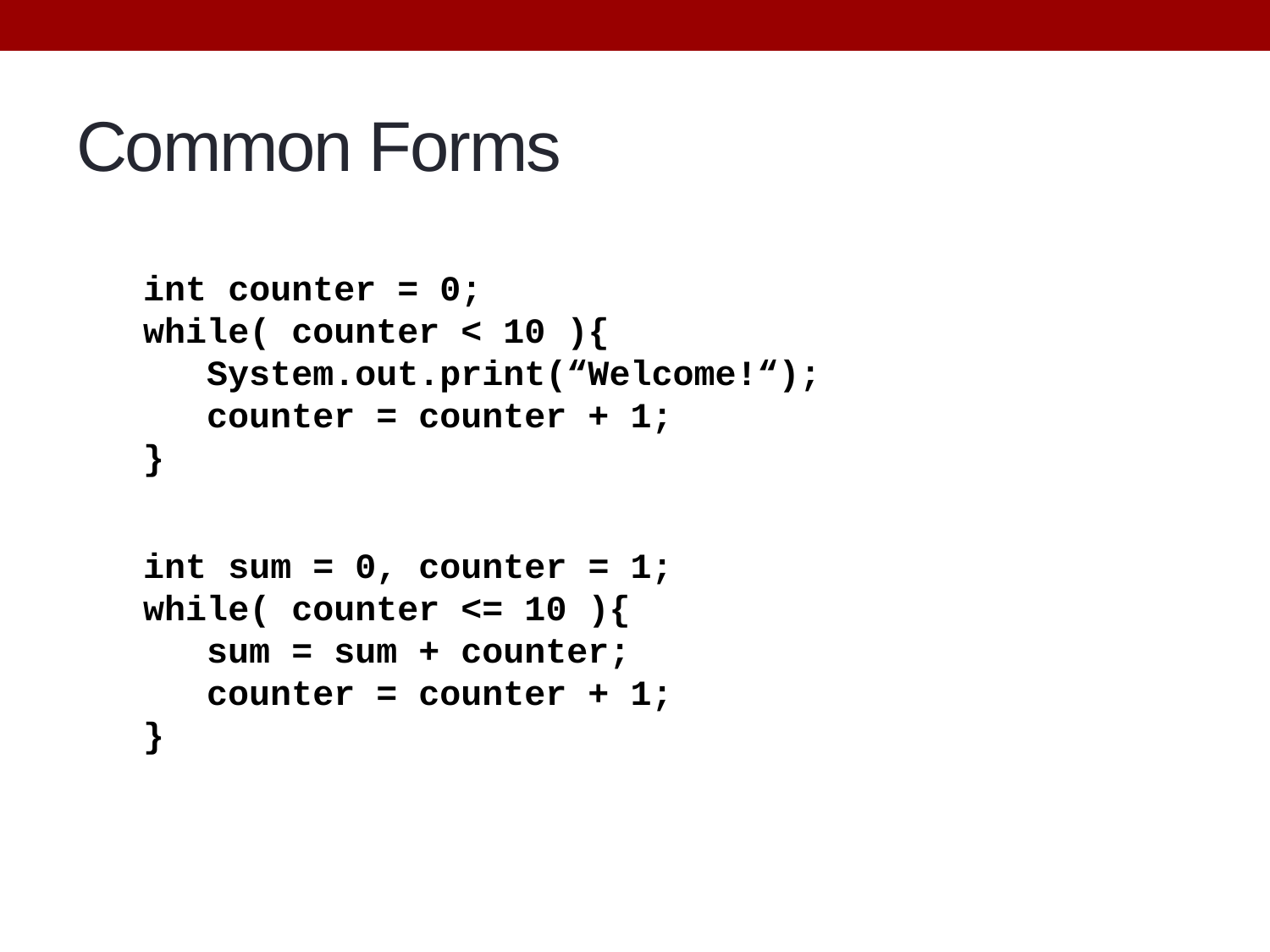

# Common Forms
int counter = 0;
while( counter < 10 ){
   System.out.print(“Welcome!“);
   counter = counter + 1;
}

int sum = 0, counter = 1;
while( counter <= 10 ){
   sum = sum + counter;
   counter = counter + 1;
}